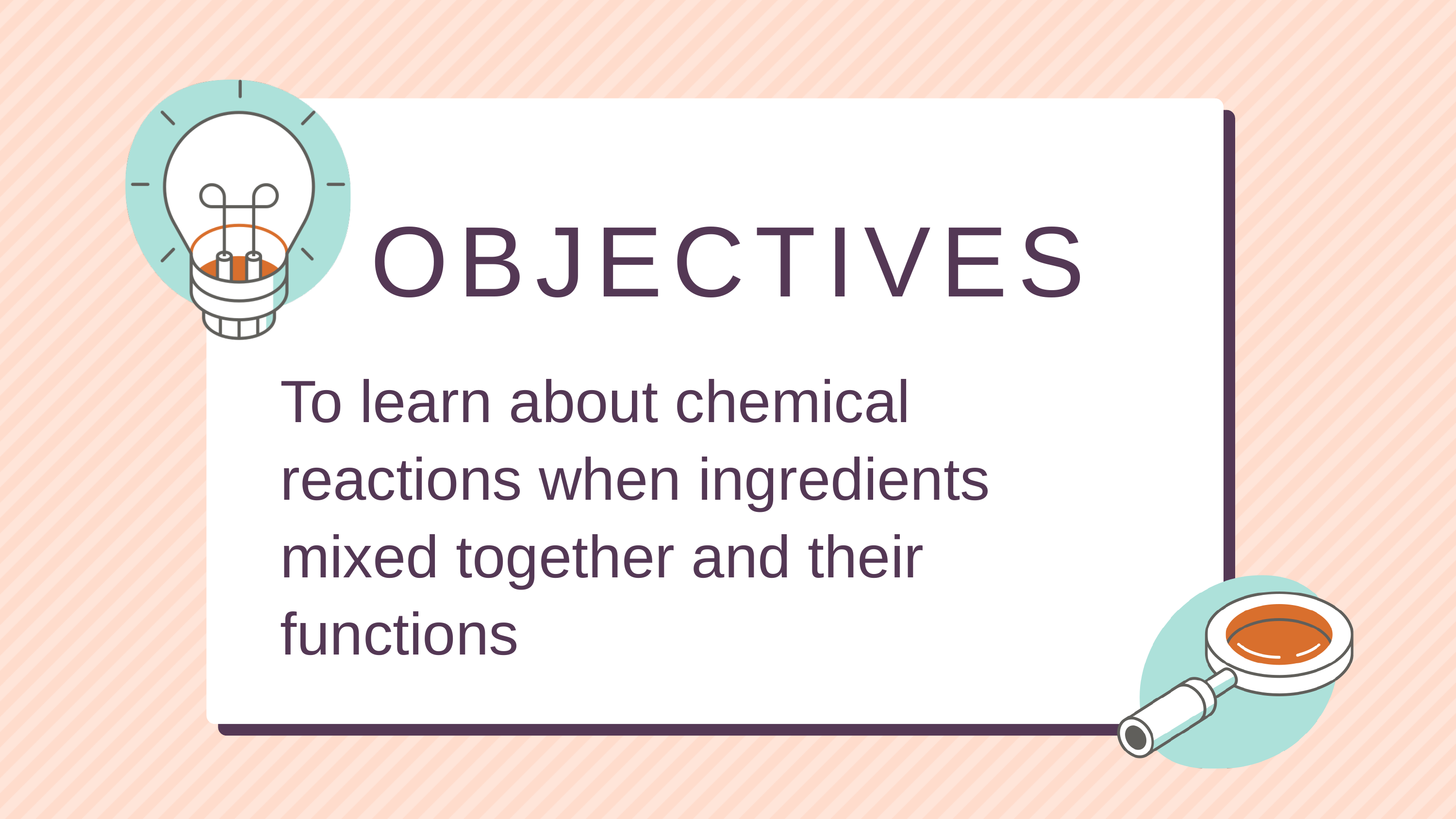

OBJECTIVES
To learn about chemical reactions when ingredients mixed together and their functions